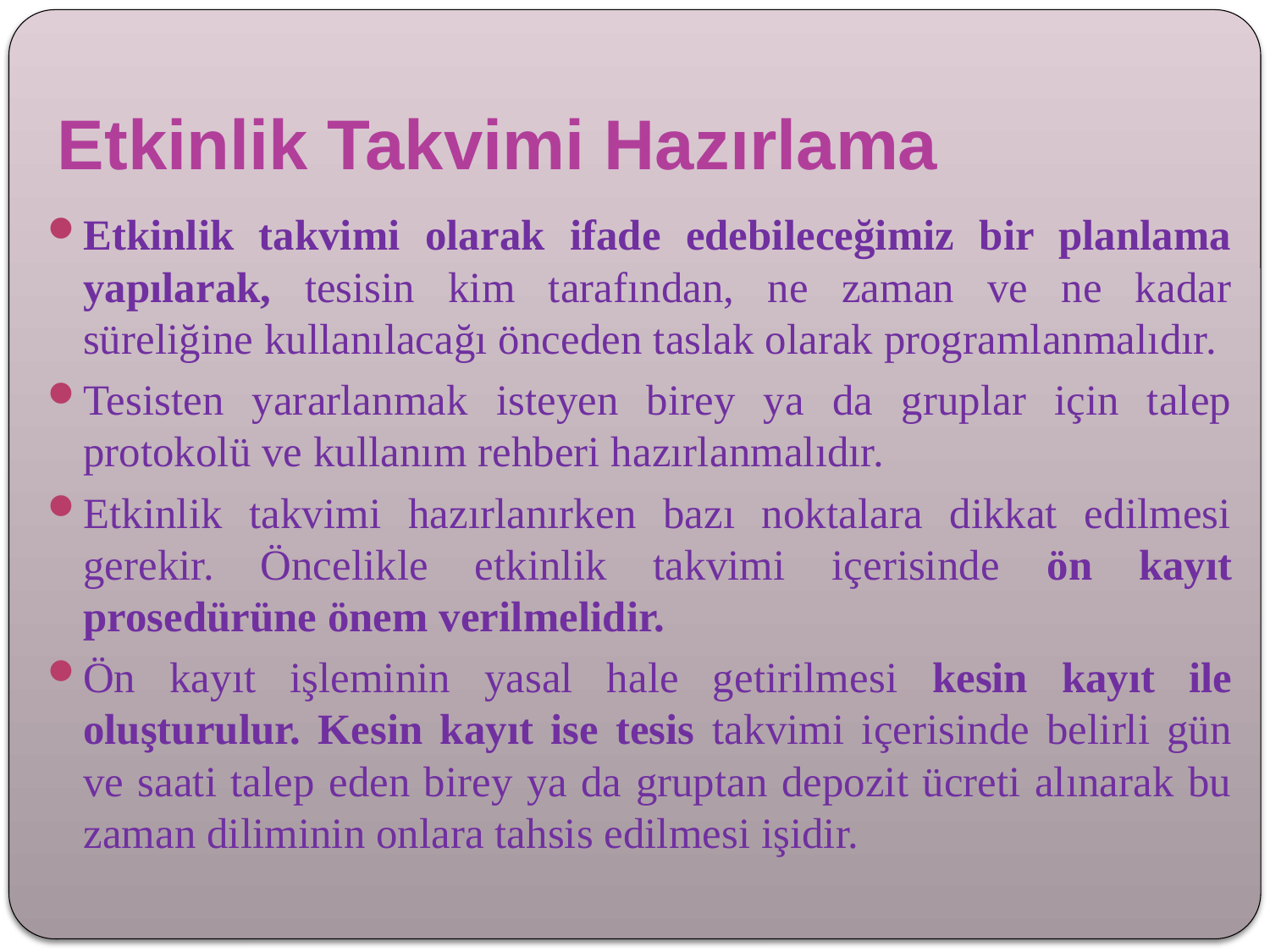

# Etkinlik Takvimi Hazırlama
Etkinlik takvimi olarak ifade edebileceğimiz bir planlama yapılarak, tesisin kim tarafından, ne zaman ve ne kadar süreliğine kullanılacağı önceden taslak olarak programlanmalıdır.
Tesisten yararlanmak isteyen birey ya da gruplar için talep protokolü ve kullanım rehberi hazırlanmalıdır.
Etkinlik takvimi hazırlanırken bazı noktalara dikkat edilmesi gerekir. Öncelikle etkinlik takvimi içerisinde ön kayıt prosedürüne önem verilmelidir.
Ön kayıt işleminin yasal hale getirilmesi kesin kayıt ile oluşturulur. Kesin kayıt ise tesis takvimi içerisinde belirli gün ve saati talep eden birey ya da gruptan depozit ücreti alınarak bu zaman diliminin onlara tahsis edilmesi işidir.